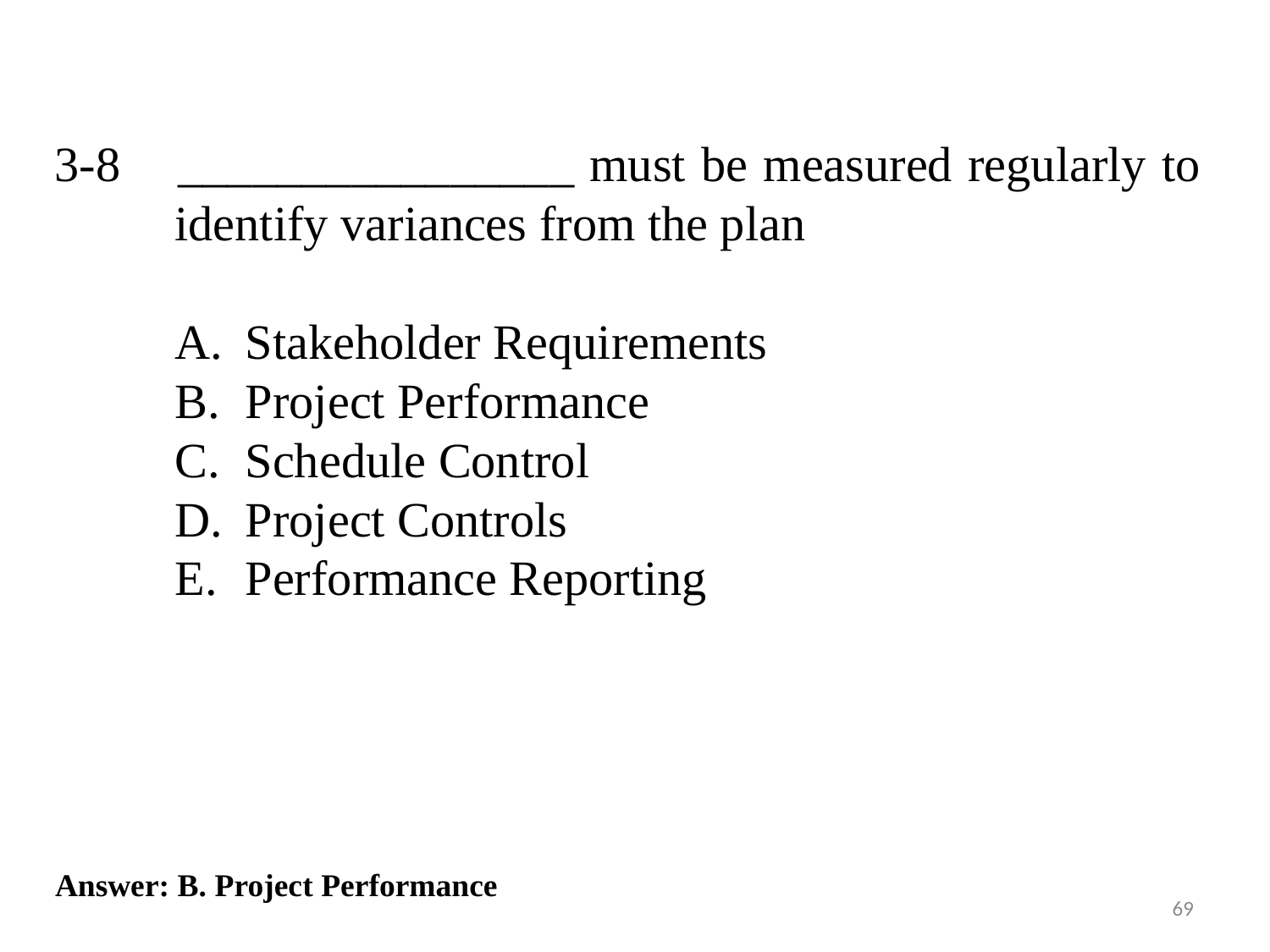

3-8 	________________ must be measured regularly to identify variances from the plan

Stakeholder Requirements
Project Performance
Schedule Control
Project Controls
Performance Reporting

Answer: B. Project Performance
69